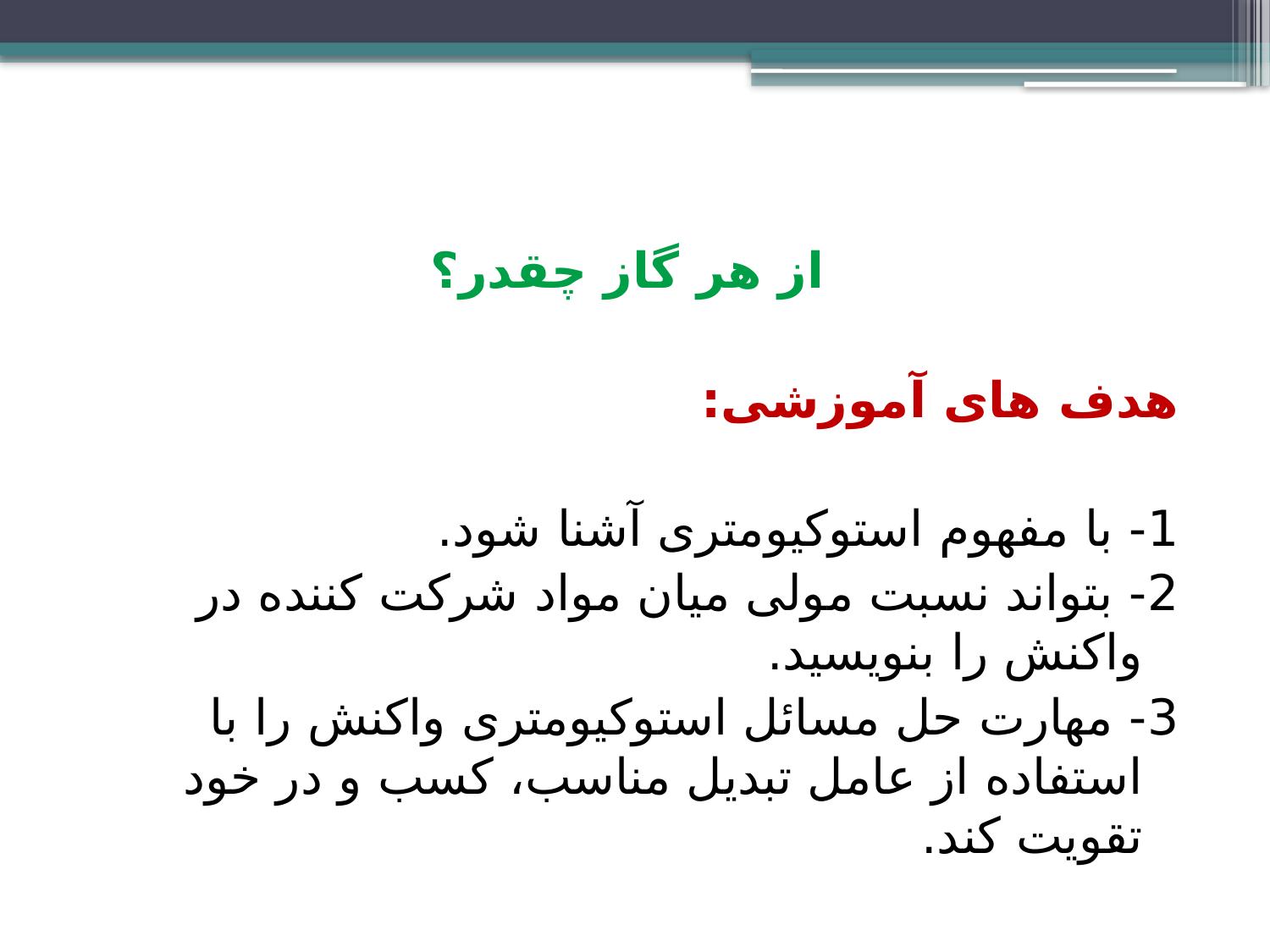

از هر گاز چقدر؟

هدف های آموزشی:

1- با مفهوم استوکیومتری آشنا شود.
2- بتواند نسبت مولی میان مواد شرکت کننده در واکنش را بنویسید.
3- مهارت حل مسائل استوکیومتری واکنش را با استفاده از عامل تبدیل مناسب، کسب و در خود تقویت کند.